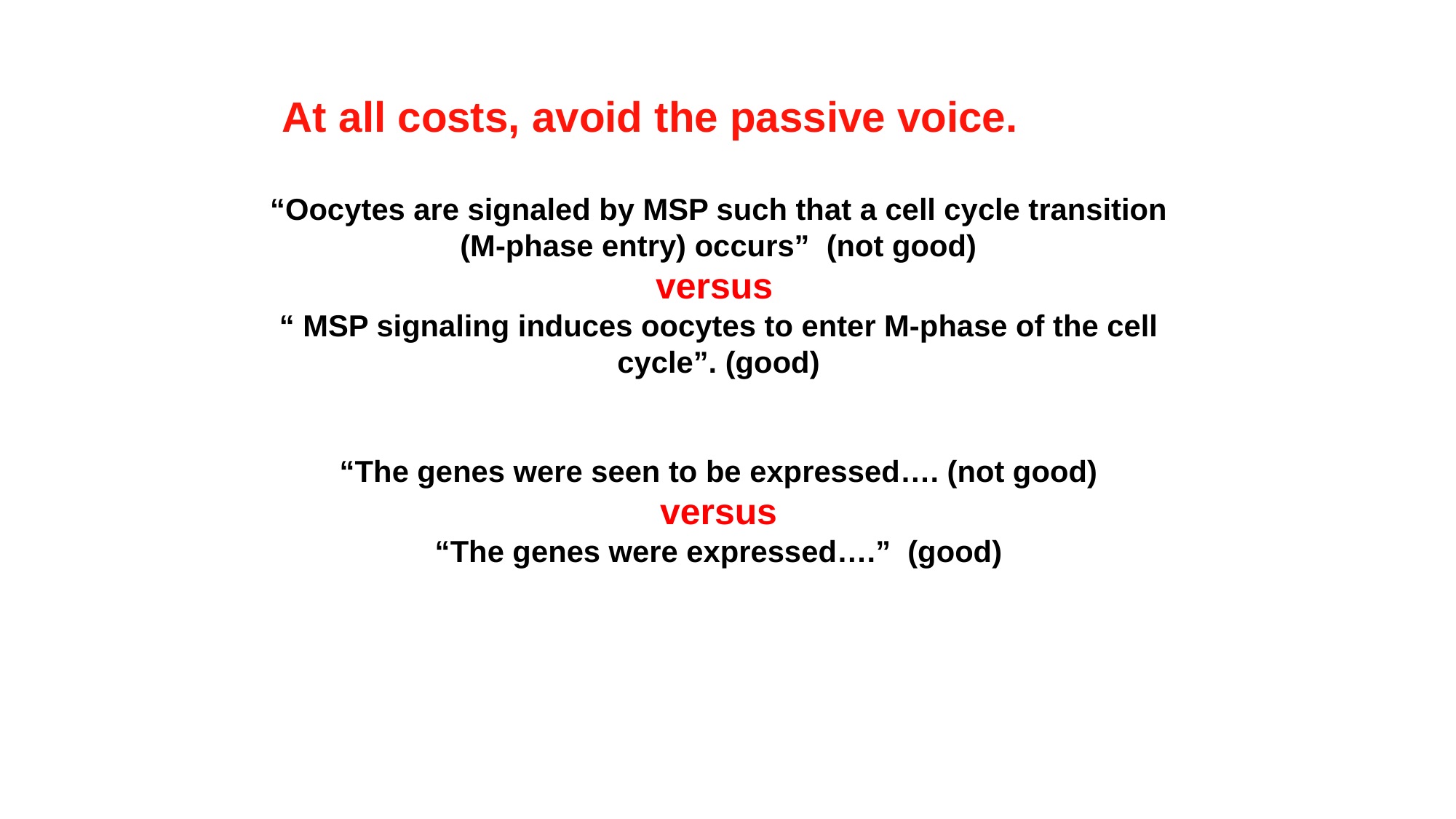

At all costs, avoid the passive voice.
“Oocytes are signaled by MSP such that a cell cycle transition (M-phase entry) occurs”  (not good)
versus
“ MSP signaling induces oocytes to enter M-phase of the cell cycle”. (good)

“The genes were seen to be expressed…. (not good)
versus
“The genes were expressed….”  (good)